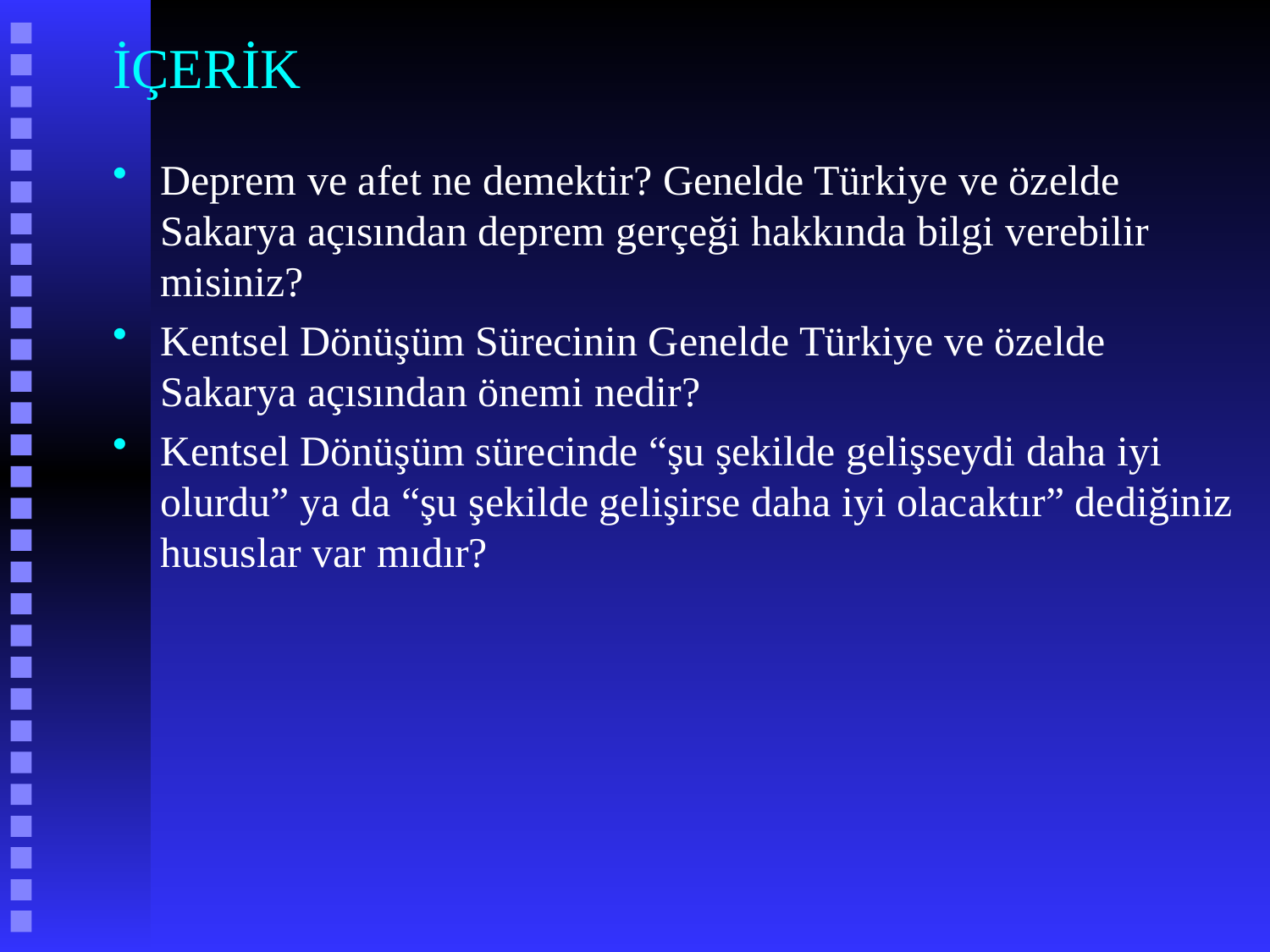

# İÇERİK
Deprem ve afet ne demektir? Genelde Türkiye ve özelde Sakarya açısından deprem gerçeği hakkında bilgi verebilir misiniz?
Kentsel Dönüşüm Sürecinin Genelde Türkiye ve özelde Sakarya açısından önemi nedir?
Kentsel Dönüşüm sürecinde “şu şekilde gelişseydi daha iyi olurdu” ya da “şu şekilde gelişirse daha iyi olacaktır” dediğiniz hususlar var mıdır?